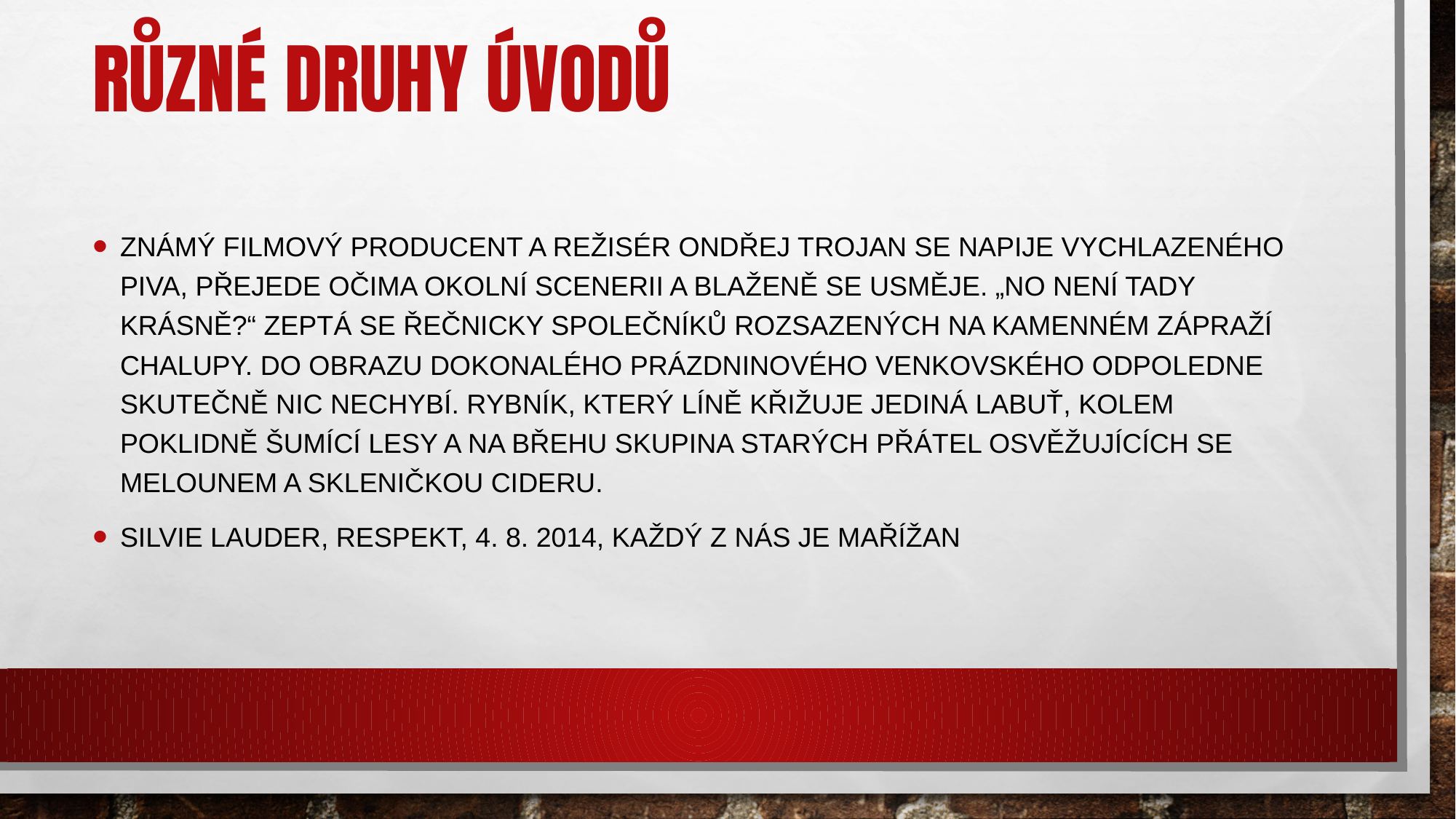

# Různé druhy úvodů
Známý filmový producent a režisér Ondřej Trojan se napije vychlazeného piva, přejede očima okolní scenerii a blaženě se usměje. „No není tady krásně?“ zeptá se řečnicky společníků rozsazených na kamenném zápraží chalupy. Do obrazu dokonalého prázdninového venkovského odpoledne skutečně nic nechybí. Rybník, který líně křižuje jediná labuť, kolem poklidně šumící lesy a na břehu skupina starých přátel osvěžujících se melounem a skleničkou cideru.
Silvie Lauder, Respekt, 4. 8. 2014, Každý z nás je mařížan